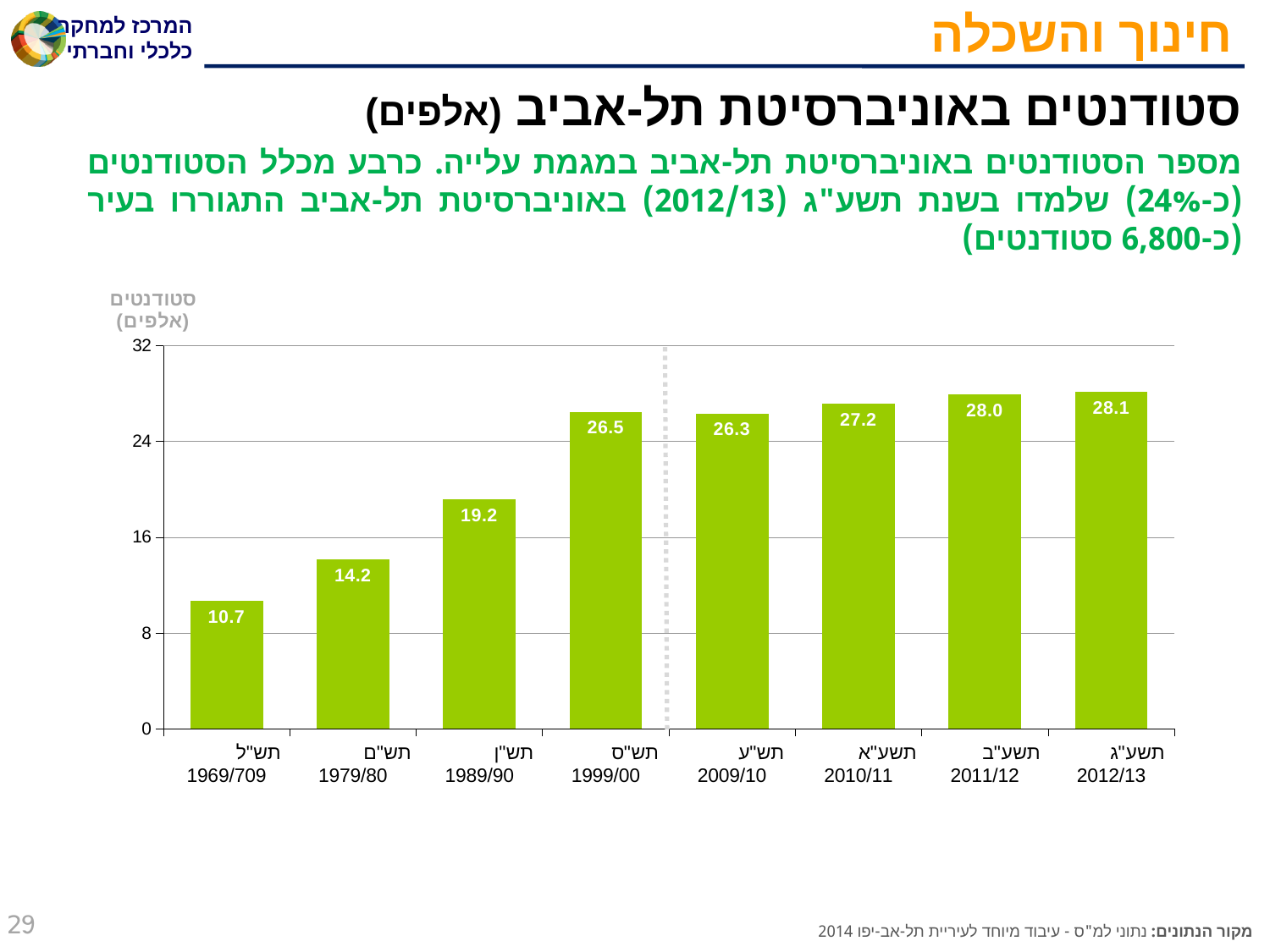

# חינוך והשכלה
סטודנטים באוניברסיטת תל-אביב (אלפים)
מספר הסטודנטים באוניברסיטת תל-אביב במגמת עלייה. כרבע מכלל הסטודנטים (כ-24%) שלמדו בשנת תשע"ג (2012/13) באוניברסיטת תל-אביב התגוררו בעיר (כ-6,800 סטודנטים)

### Chart

| Category | סטודנטים |
|---|---|
| תש"ל             1969/709 | 10.685 |
| תש"ם              1979/80 | 14.159 |
| תש"ן              1989/90 | 19.162 |
| תש"ס            1999/00 | 26.466 |
| תש"ע            2009/10 | 26.345 |
| תשע"א            2010/11 | 27.172 |
| תשע"ב           2011/12 | 27.951 |
| תשע"ג           2012/13 | 28.13 |
29
מקור הנתונים: נתוני למ"ס - עיבוד מיוחד לעיריית תל-אב-יפו 2014